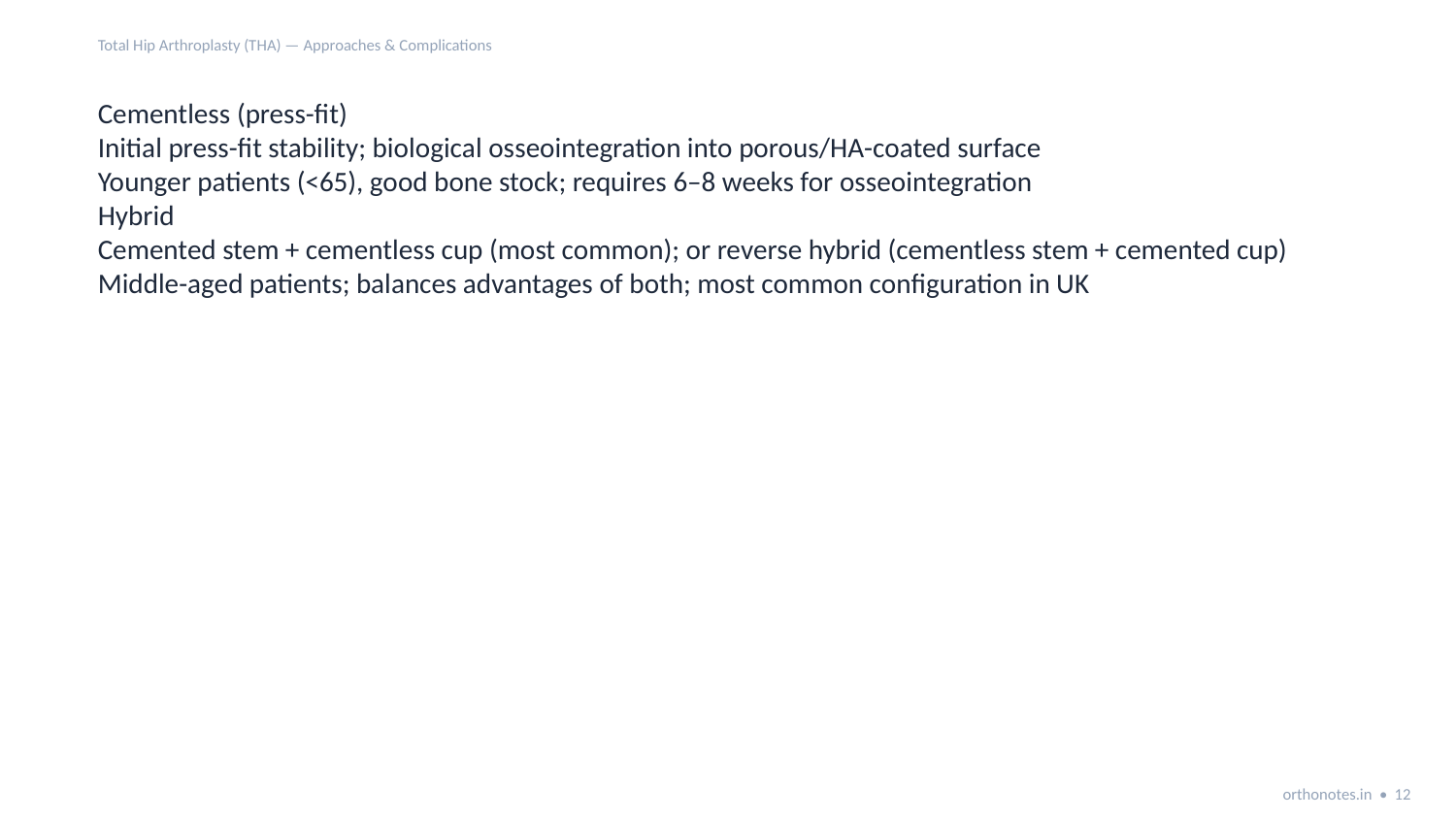

Total Hip Arthroplasty (THA) — Approaches & Complications
Cementless (press-fit)
Initial press-fit stability; biological osseointegration into porous/HA-coated surface
Younger patients (<65), good bone stock; requires 6–8 weeks for osseointegration
Hybrid
Cemented stem + cementless cup (most common); or reverse hybrid (cementless stem + cemented cup)
Middle-aged patients; balances advantages of both; most common configuration in UK
orthonotes.in  •  12